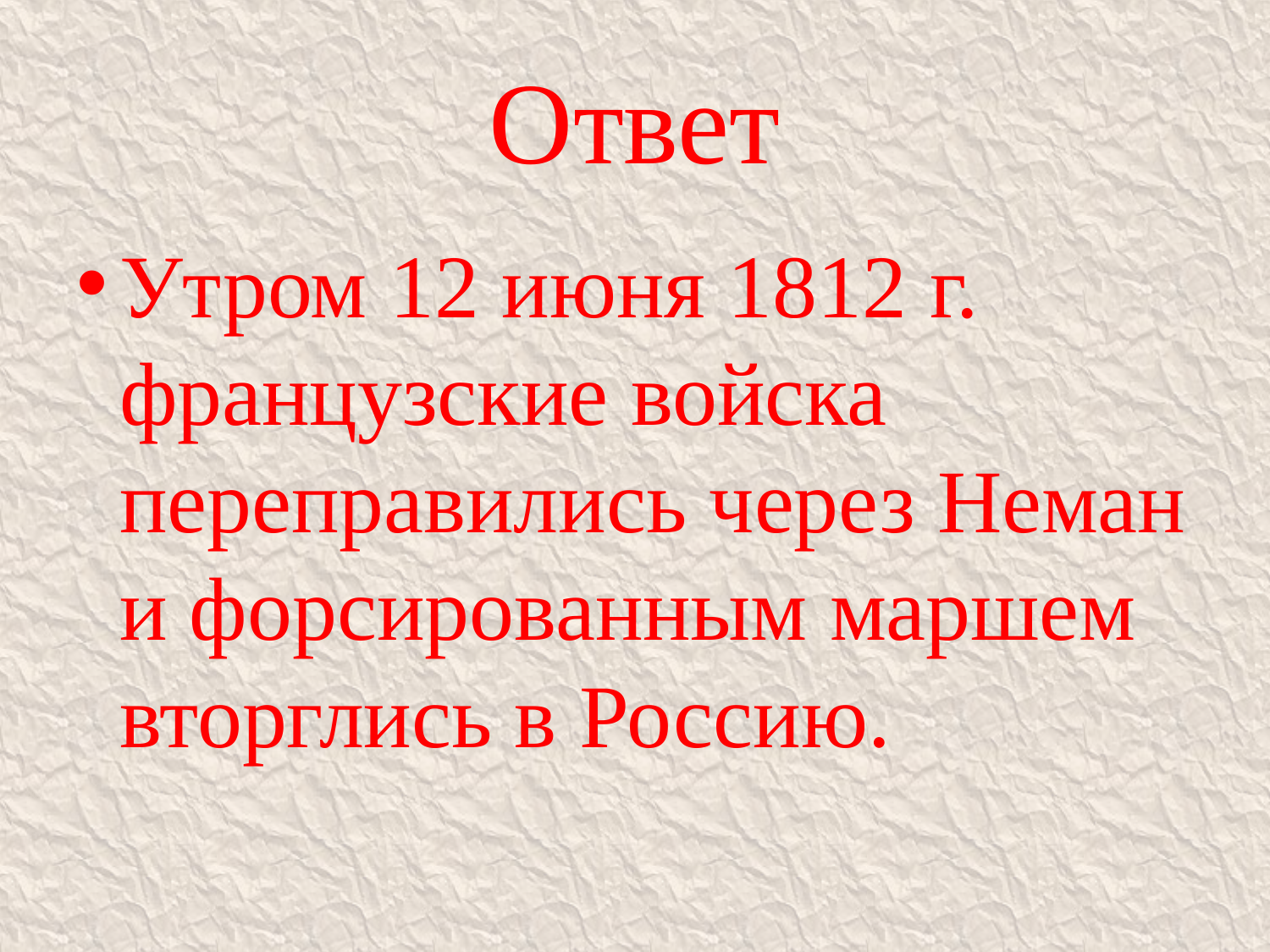

# Ответ
Утром 12 июня 1812 г. французские войска переправились через Неман и форсированным маршем вторглись в Россию.